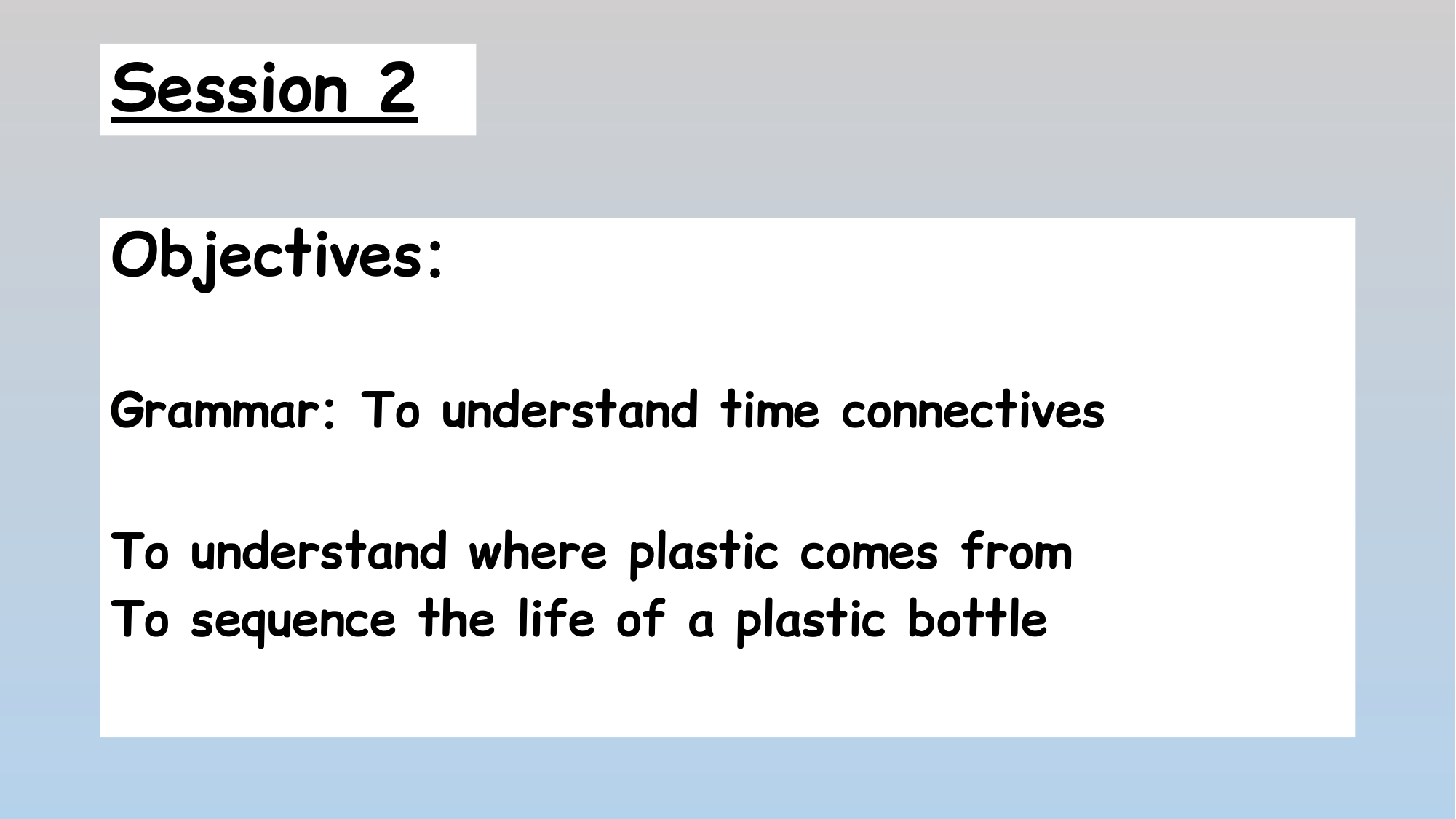

# Session 2
Objectives:

Grammar: To understand time connectives

To understand where plastic comes from
To sequence the life of a plastic bottle